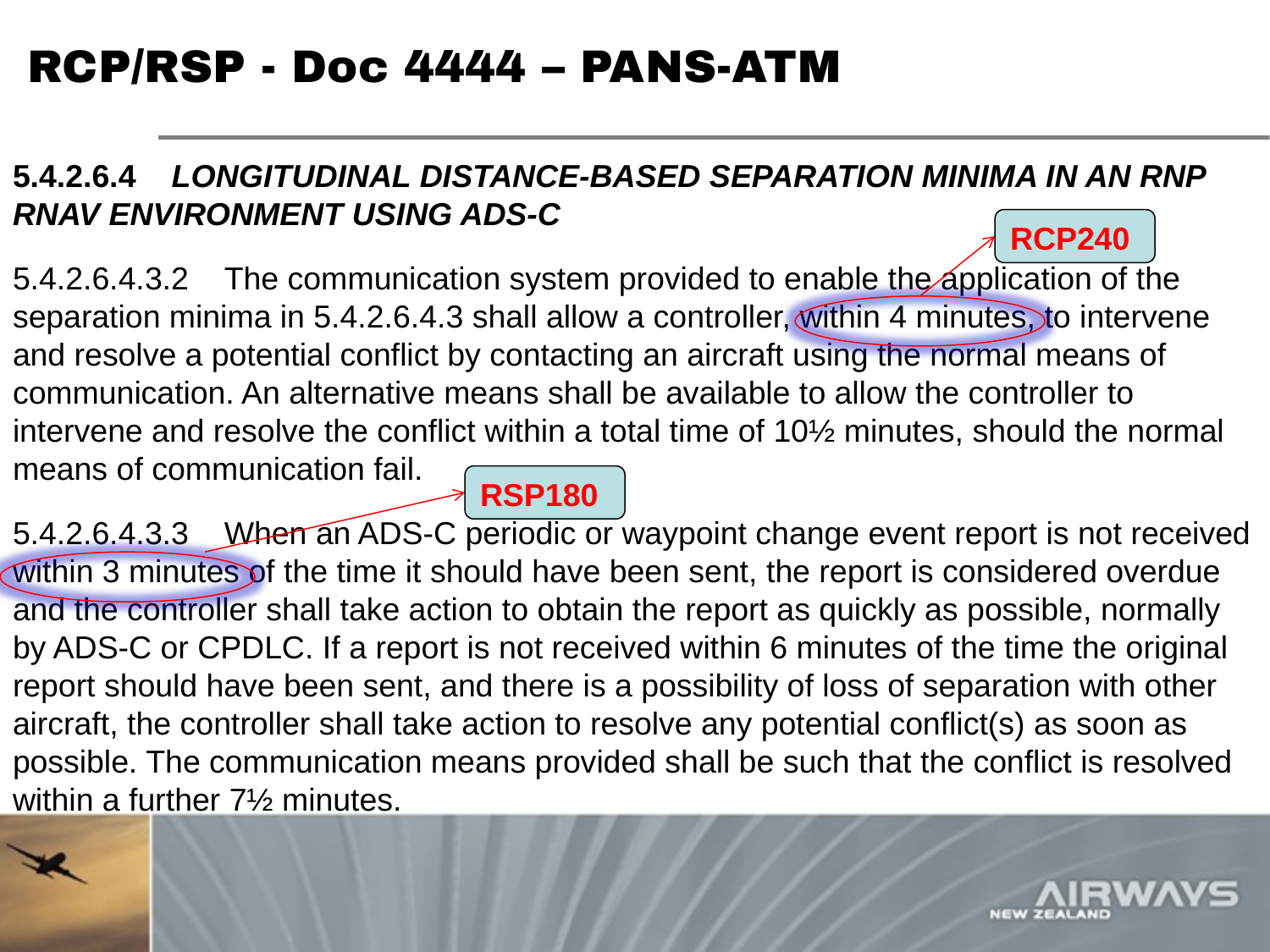

# RCP/RSP - Doc 4444 – PANS-ATM

5.4.2.6.4    Longitudinal distance-based separation minima in an RNP RNAV environment using ADS-C

5.4.2.6.4.3.2    The communication system provided to enable the application of the separation minima in 5.4.2.6.4.3 shall allow a controller, within 4 minutes, to intervene and resolve a potential conflict by contacting an aircraft using the normal means of communication. An alternative means shall be available to allow the controller to intervene and resolve the conflict within a total time of 10½ minutes, should the normal means of communication fail.

5.4.2.6.4.3.3    When an ADS-C periodic or waypoint change event report is not received within 3 minutes of the time it should have been sent, the report is considered overdue and the controller shall take action to obtain the report as quickly as possible, normally by ADS-C or CPDLC. If a report is not received within 6 minutes of the time the original report should have been sent, and there is a possibility of loss of separation with other aircraft, the controller shall take action to resolve any potential conflict(s) as soon as possible. The communication means provided shall be such that the conflict is resolved within a further 7½ minutes.

RCP240

RSP180